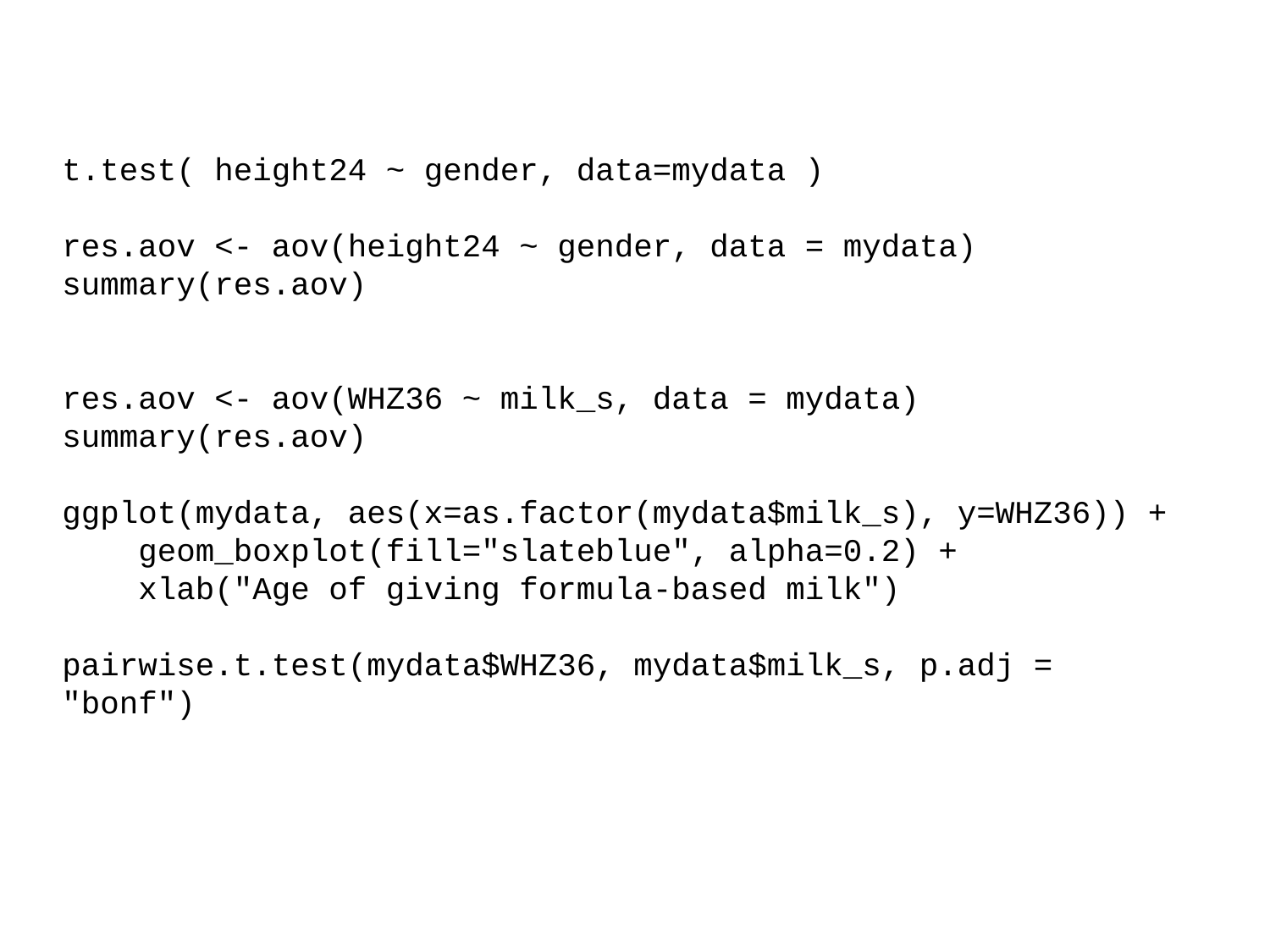

t.test( height24 ~ gender, data=mydata )

res.aov <- aov(height24 ~ gender, data = mydata)
summary(res.aov)

res.aov <- aov(WHZ36 ~ milk_s, data = mydata)
summary(res.aov)

ggplot(mydata, aes(x=as.factor(mydata$milk_s), y=WHZ36)) +
    geom_boxplot(fill="slateblue", alpha=0.2) +
    xlab("Age of giving formula-based milk")

pairwise.t.test(mydata$WHZ36, mydata$milk_s, p.adj = "bonf")